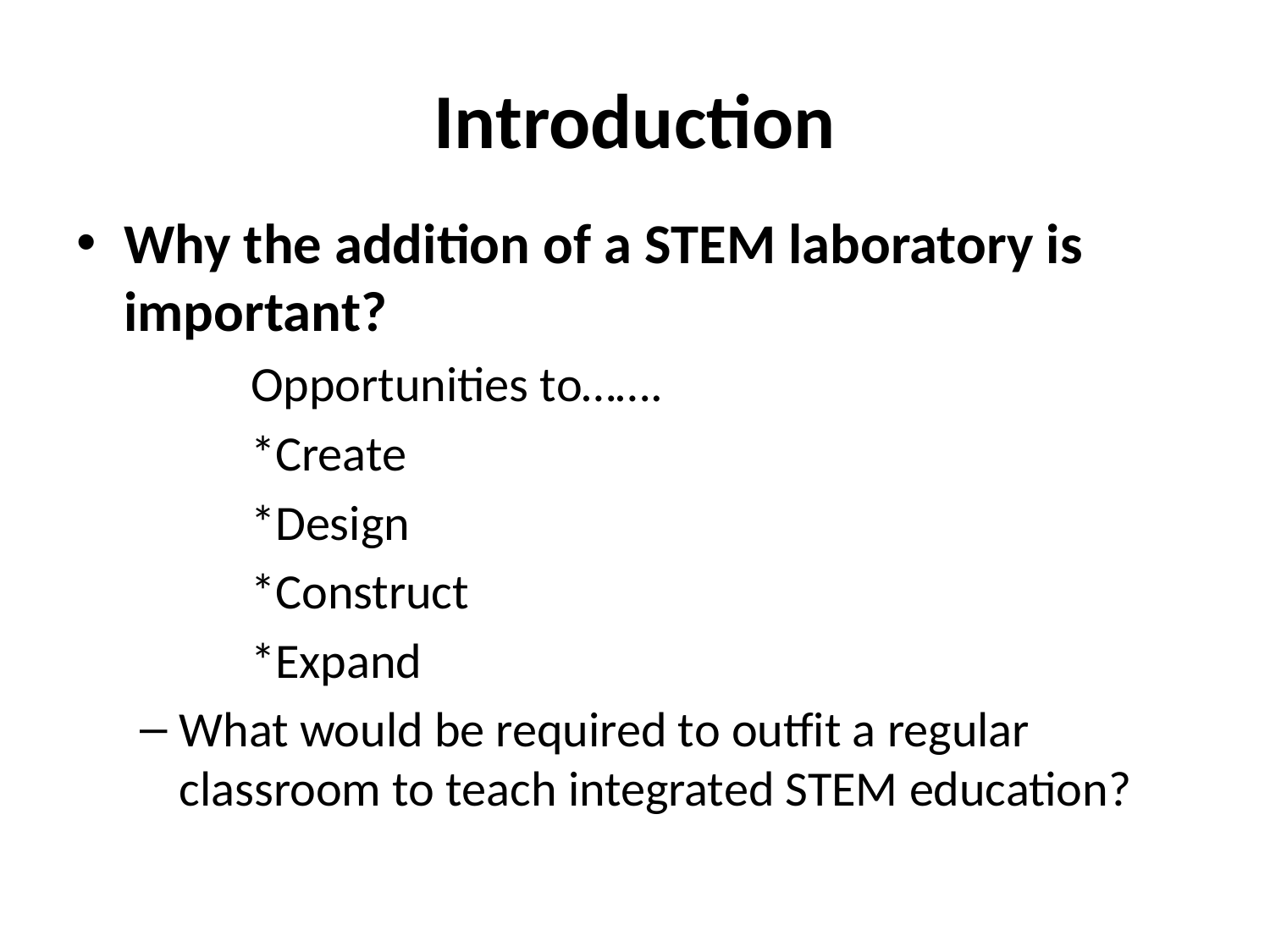

# Introduction
Why the addition of a STEM laboratory is important?
Opportunities to…….
*Create
*Design
*Construct
*Expand
What would be required to outfit a regular classroom to teach integrated STEM education?